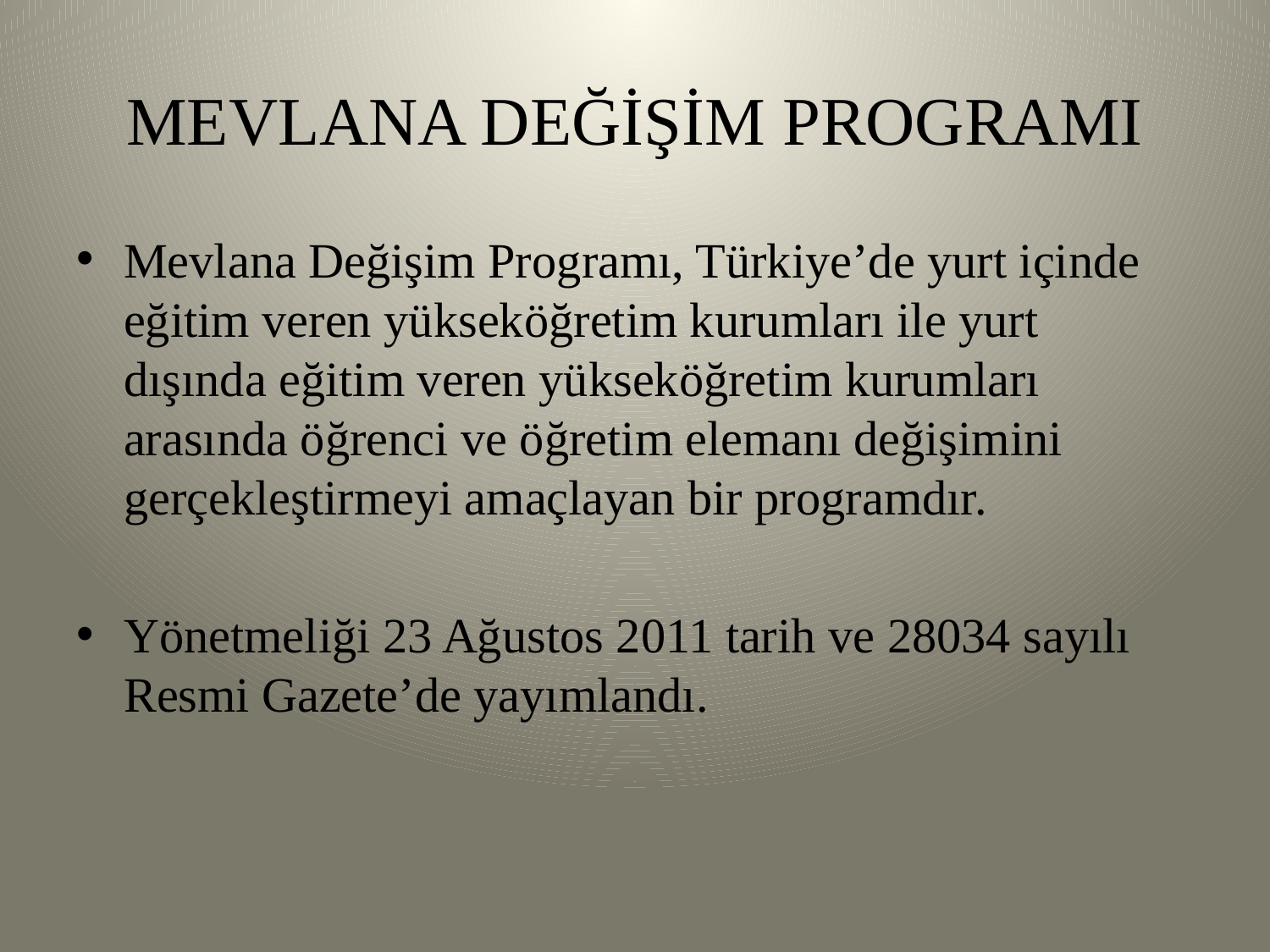

# MEVLANA DEĞİŞİM PROGRAMI
Mevlana Değişim Programı, Türkiye’de yurt içinde eğitim veren yükseköğretim kurumları ile yurt dışında eğitim veren yükseköğretim kurumları arasında öğrenci ve öğretim elemanı değişimini gerçekleştirmeyi amaçlayan bir programdır.

Yönetmeliği 23 Ağustos 2011 tarih ve 28034 sayılı Resmi Gazete’de yayımlandı.